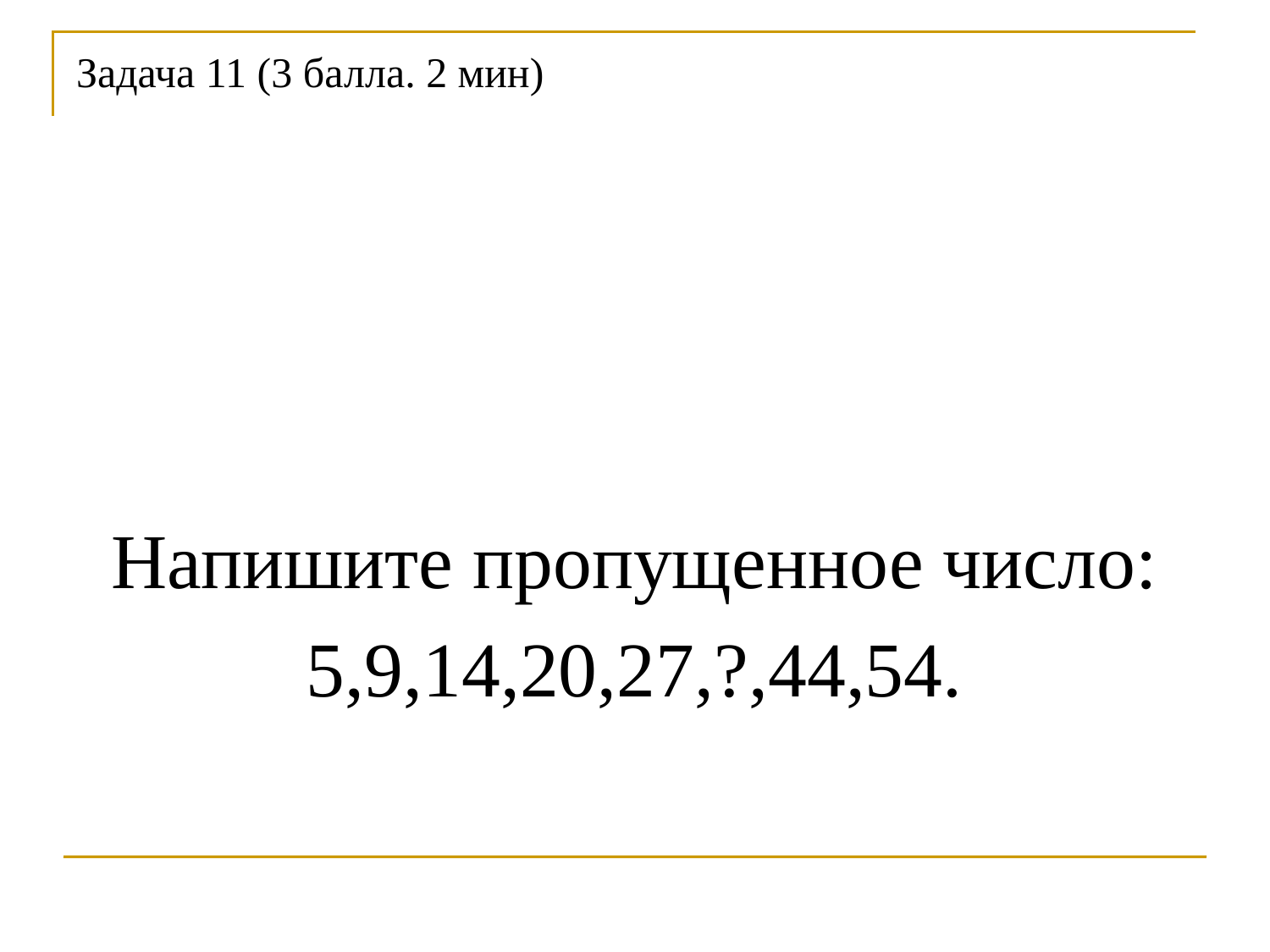

# Задача 11 (3 балла. 2 мин)

Напишите пропущенное число:
5,9,14,20,27,?,44,54.